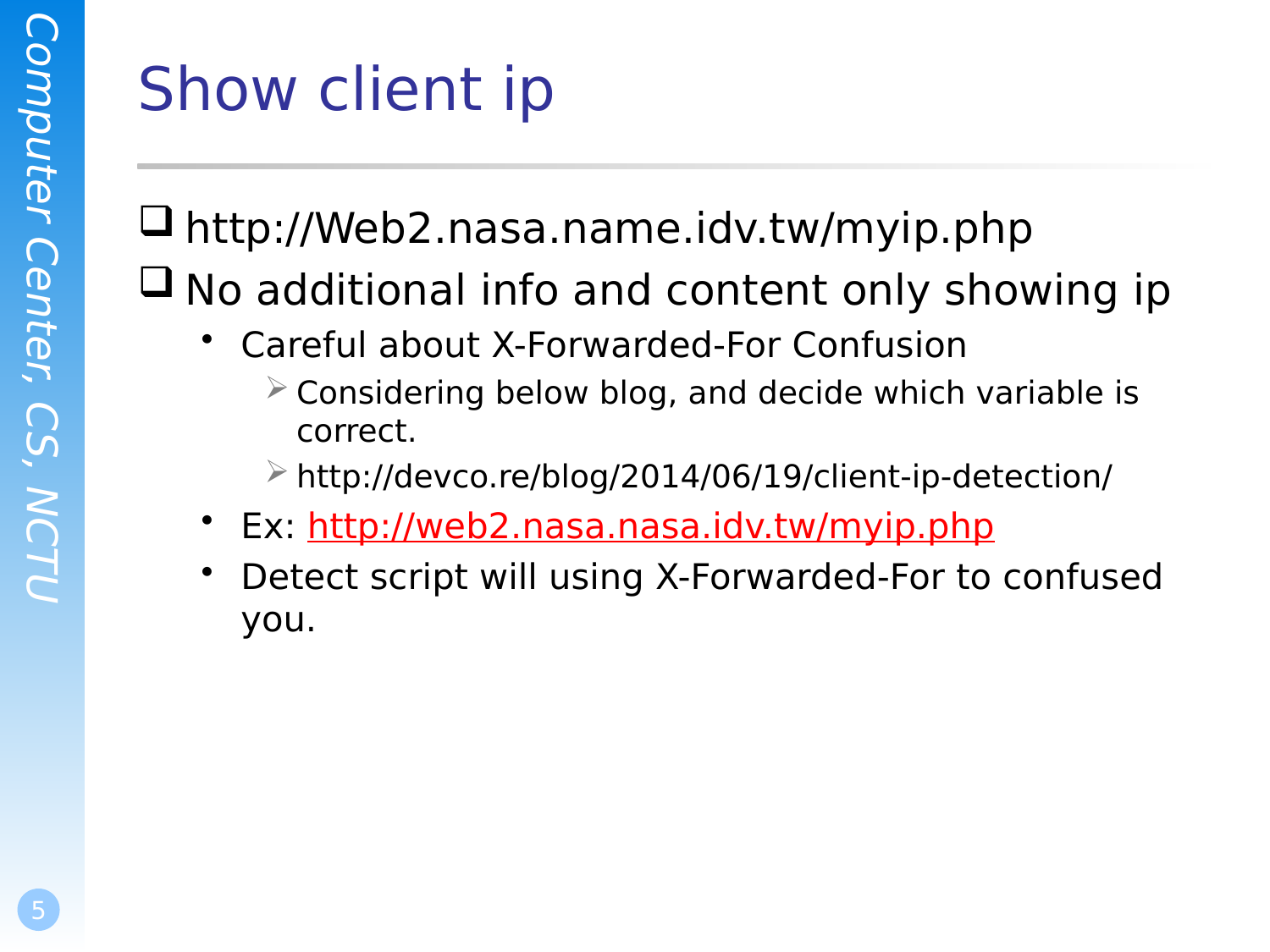

# Show client ip
http://Web2.nasa.name.idv.tw/myip.php
No additional info and content only showing ip
Careful about X-Forwarded-For Confusion
Considering below blog, and decide which variable is correct.
http://devco.re/blog/2014/06/19/client-ip-detection/
Ex: http://web2.nasa.nasa.idv.tw/myip.php
Detect script will using X-Forwarded-For to confused you.